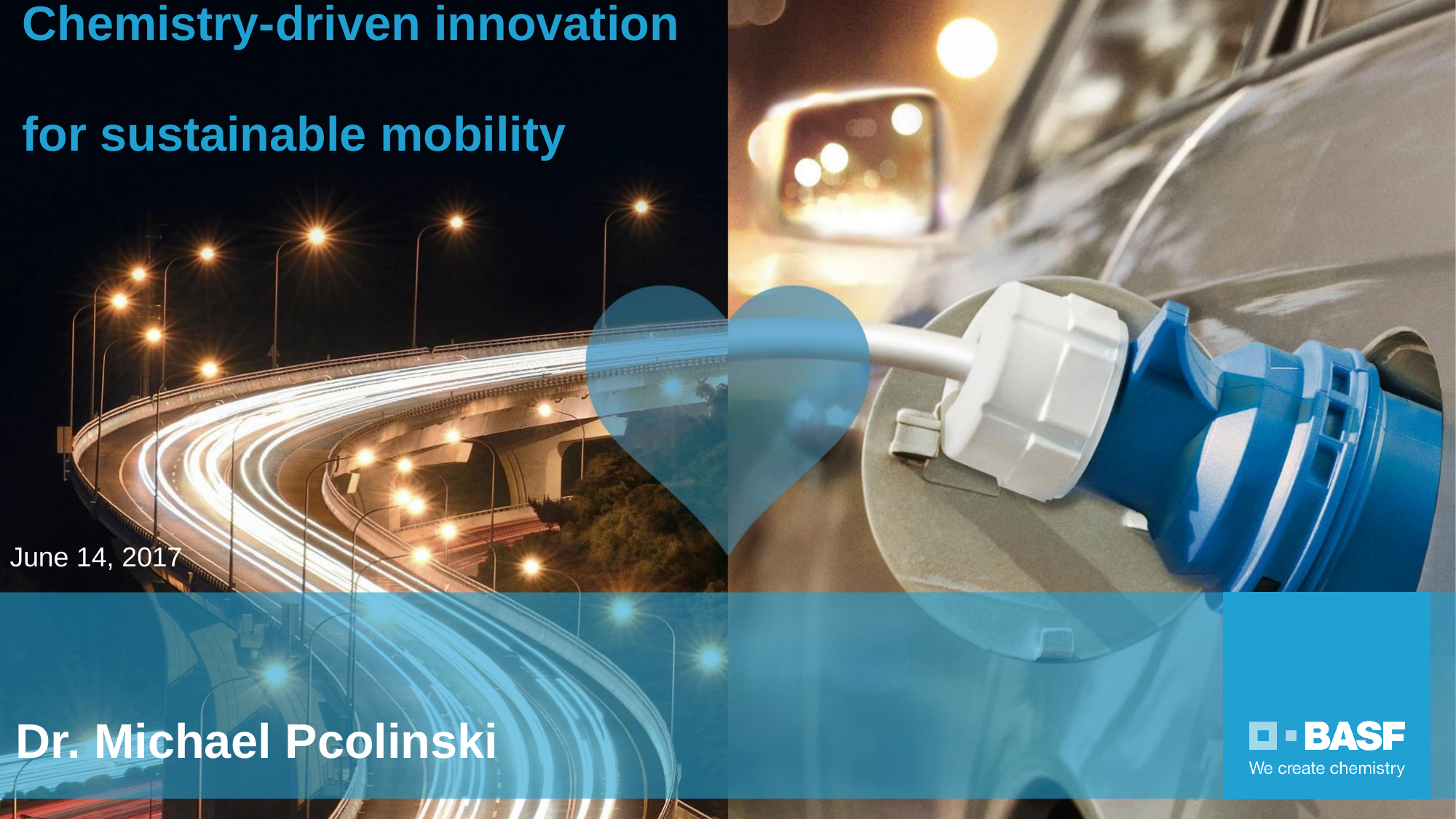

# Chemistry-driven innovation for sustainable mobility
June 14, 2017
Dr. Michael Pcolinski
1